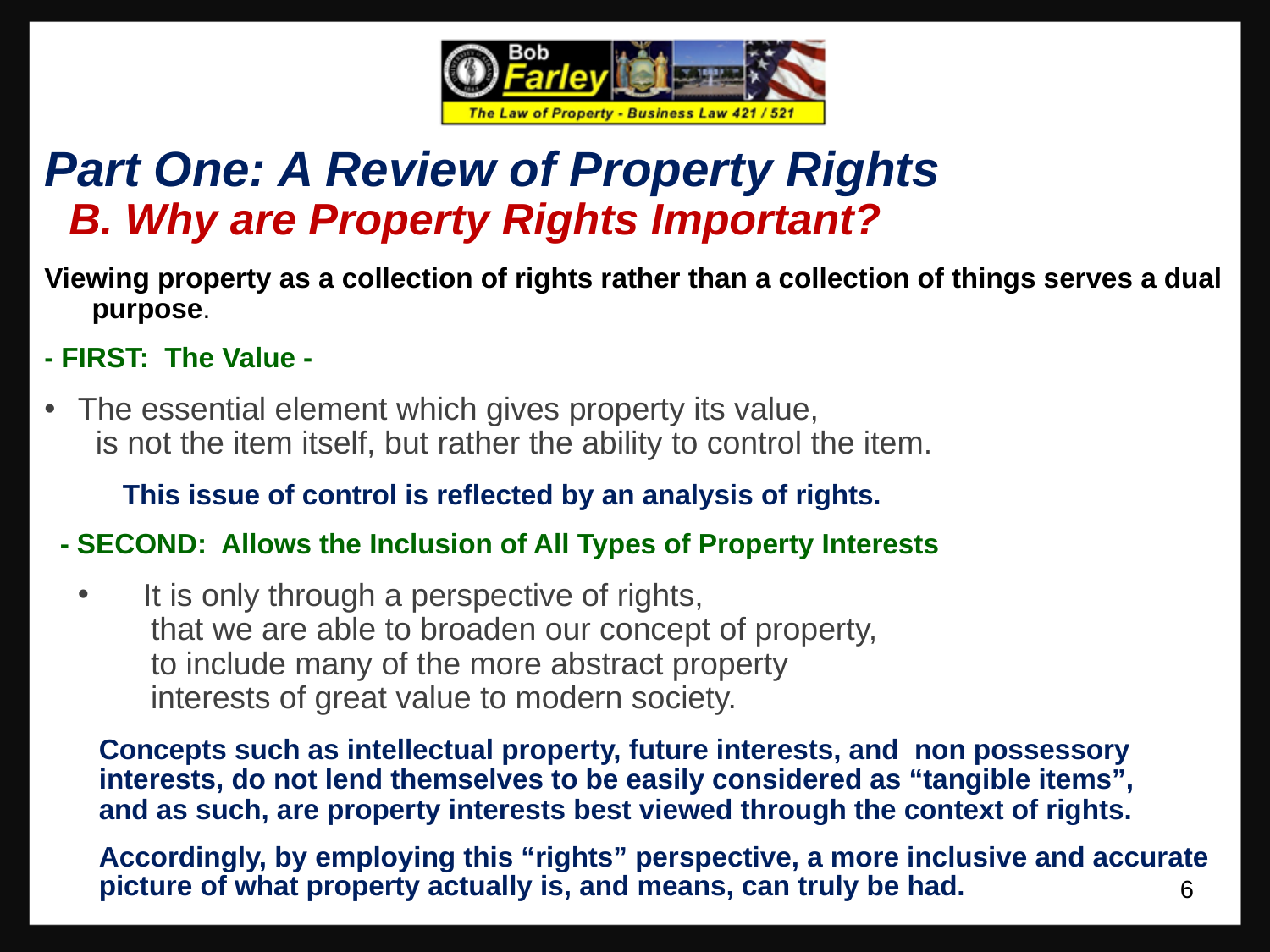

Part One: A Review of Property Rights
  B. Why are Property Rights Important?

Viewing property as a collection of rights rather than a collection of things serves a dual purpose.

- FIRST:  The Value -

  The essential element which gives property its value,
    is not the item itself, but rather the ability to control the item.

        This issue of control is reflected by an analysis of rights.

- SECOND:  Allows the Inclusion of All Types of Property Interests

    It is only through a perspective of rights,
            that we are able to broaden our concept of property,
            to include many of the more abstract property
            interests of great value to modern society.

       Concepts such as intellectual property, future interests, and  non possessory
       interests, do not lend themselves to be easily considered as “tangible items”,
       and as such, are property interests best viewed through the context of rights.

       Accordingly, by employing this “rights” perspective, a more inclusive and accurate
       picture of what property actually is, and means, can truly be had.

6